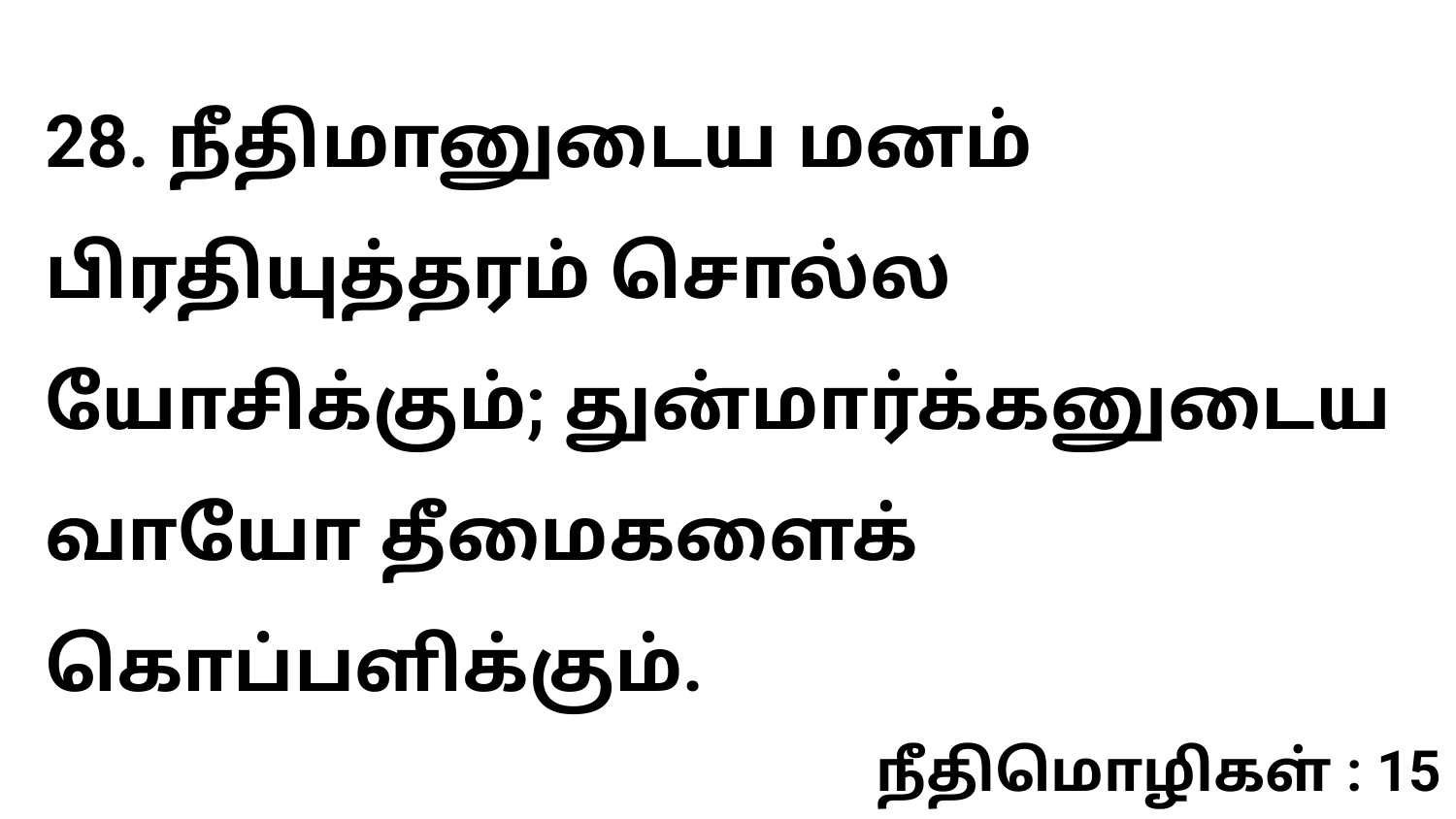

28. நீதிமானுடைய மனம் பிரதியுத்தரம் சொல்ல யோசிக்கும்; துன்மார்க்கனுடைய வாயோ தீமைகளைக் கொப்பளிக்கும்.
நீதிமொழிகள் : 15